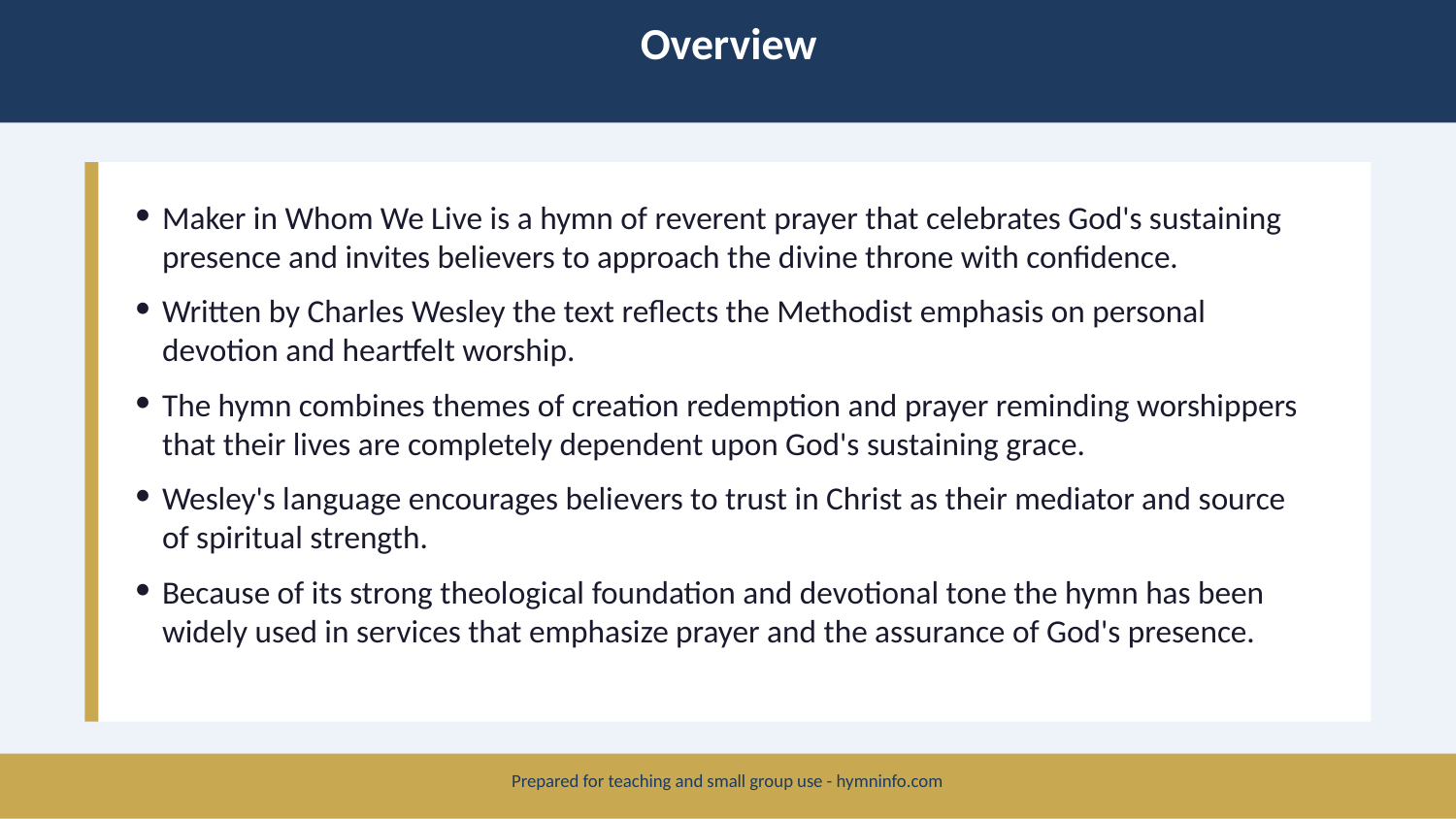

Overview

Maker in Whom We Live is a hymn of reverent prayer that celebrates God's sustaining presence and invites believers to approach the divine throne with confidence.
Written by Charles Wesley the text reflects the Methodist emphasis on personal devotion and heartfelt worship.
The hymn combines themes of creation redemption and prayer reminding worshippers that their lives are completely dependent upon God's sustaining grace.
Wesley's language encourages believers to trust in Christ as their mediator and source of spiritual strength.
Because of its strong theological foundation and devotional tone the hymn has been widely used in services that emphasize prayer and the assurance of God's presence.

Prepared for teaching and small group use - hymninfo.com